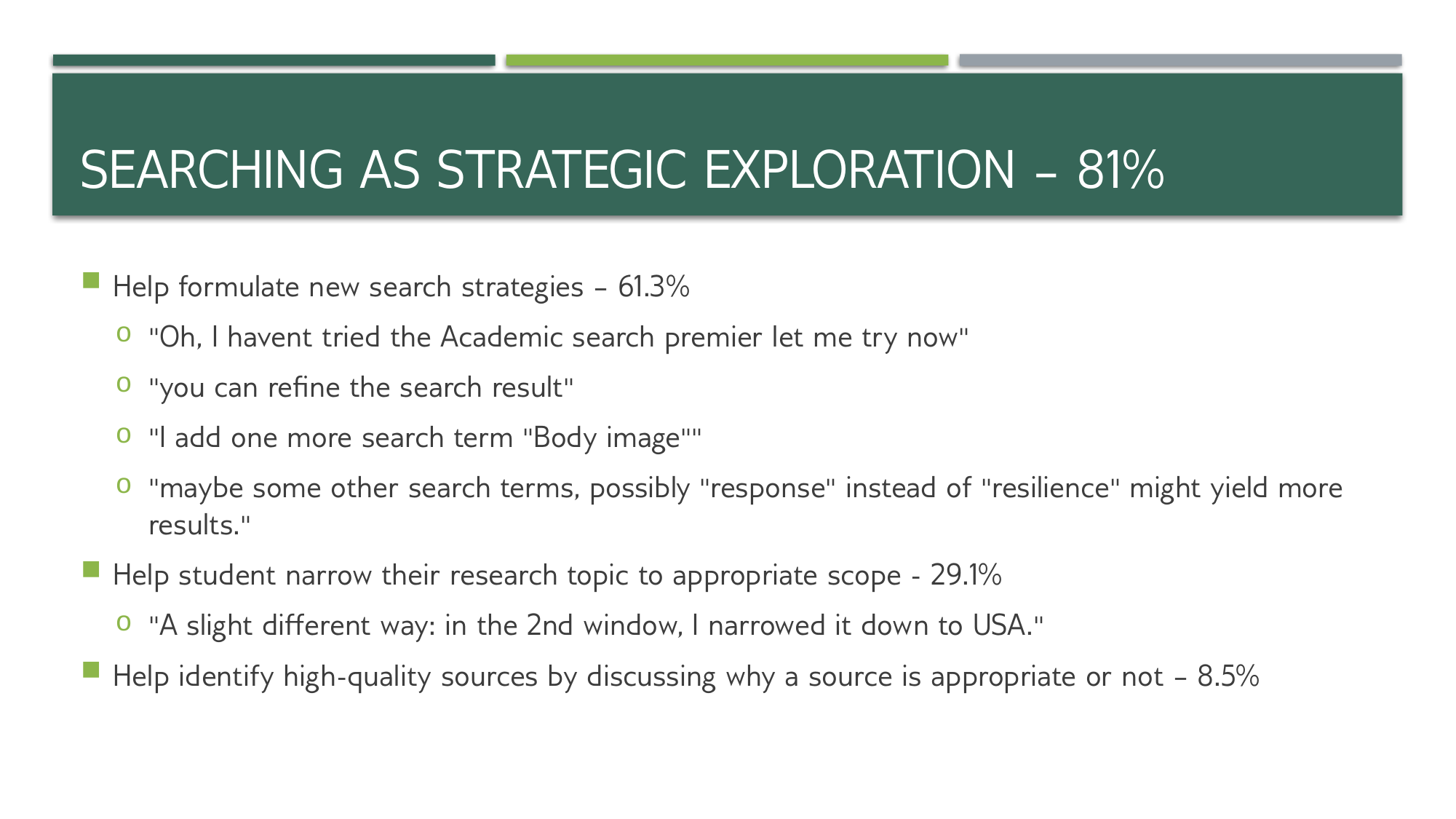

# Searching as strategic exploration – 81%
Help formulate new search strategies – 61.3%
"Oh, I havent tried the Academic search premier let me try now"
"you can refine the search result"
"I add one more search term "Body image""
"maybe some other search terms, possibly "response" instead of "resilience" might yield more results."
Help student narrow their research topic to appropriate scope - 29.1%
"A slight different way: in the 2nd window, I narrowed it down to USA."
Help identify high-quality sources by discussing why a source is appropriate or not – 8.5%